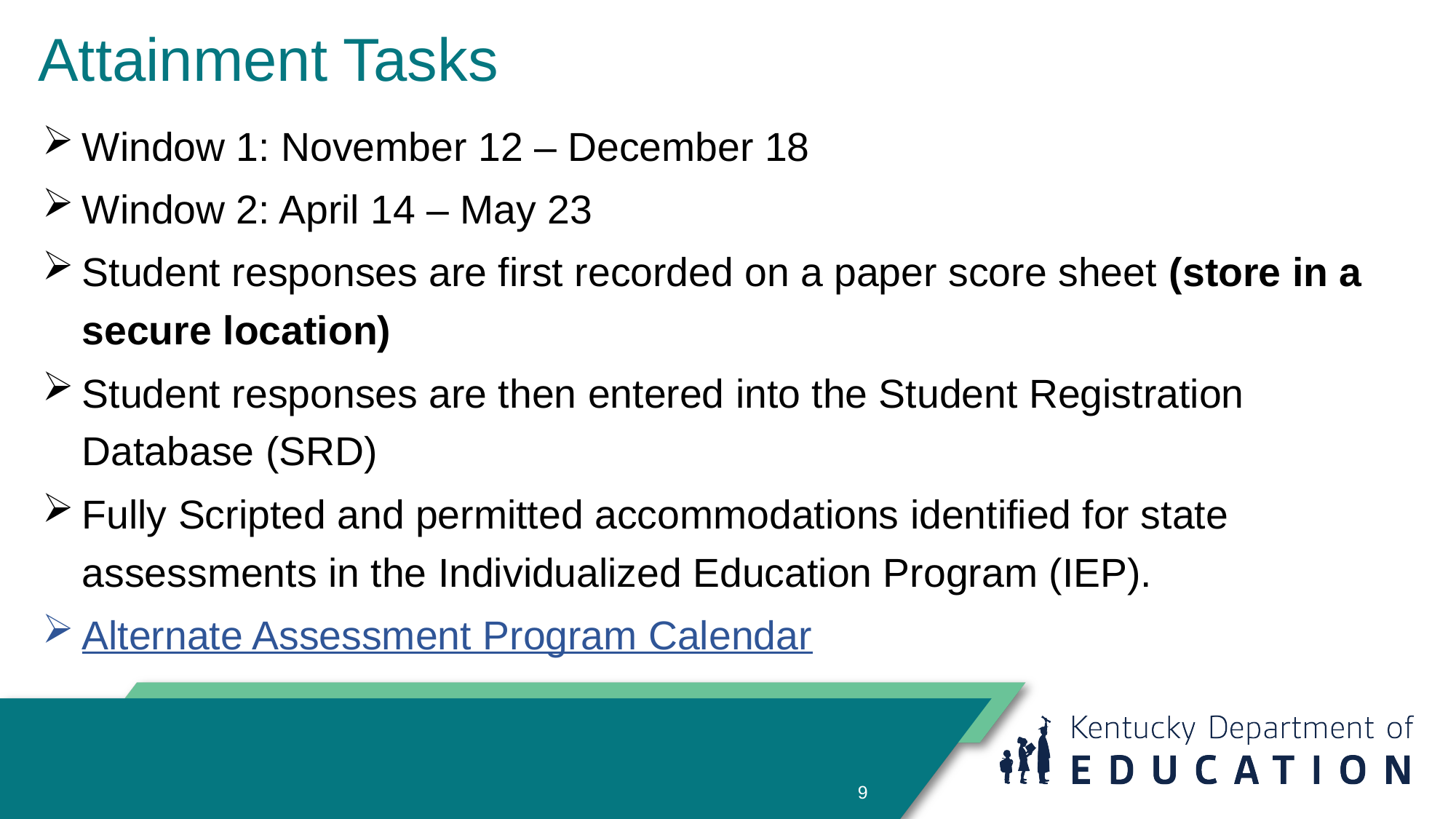

# Attainment Tasks
Window 1: November 12 – December 18
Window 2: April 14 – May 23
Student responses are first recorded on a paper score sheet (store in a secure location)
Student responses are then entered into the Student Registration Database (SRD)
Fully Scripted and permitted accommodations identified for state assessments in the Individualized Education Program (IEP).
Alternate Assessment Program Calendar